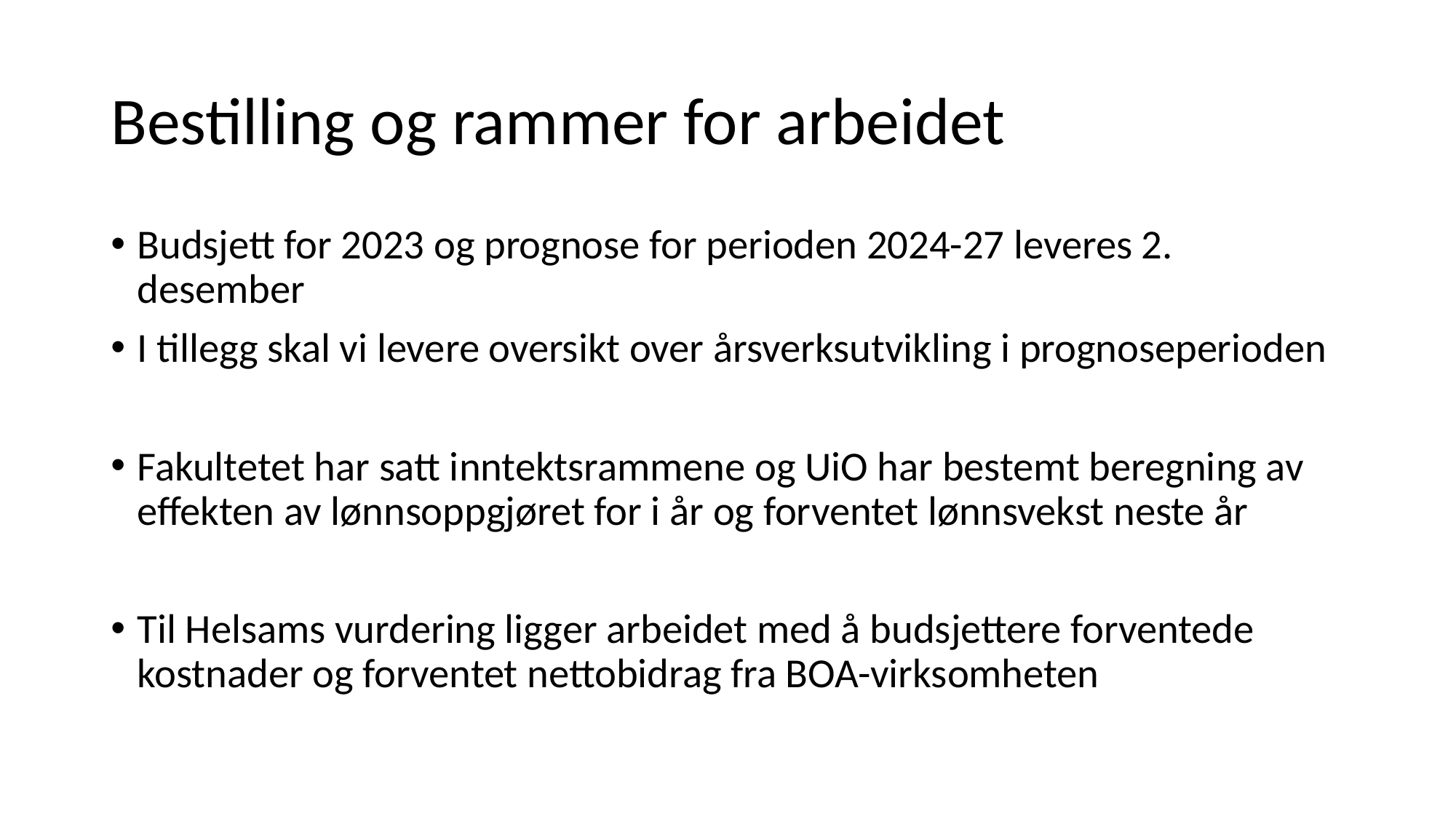

# Bestilling og rammer for arbeidet
Budsjett for 2023 og prognose for perioden 2024-27 leveres 2. desember
I tillegg skal vi levere oversikt over årsverksutvikling i prognoseperioden

Fakultetet har satt inntektsrammene og UiO har bestemt beregning av effekten av lønnsoppgjøret for i år og forventet lønnsvekst neste år

Til Helsams vurdering ligger arbeidet med å budsjettere forventede kostnader og forventet nettobidrag fra BOA-virksomheten